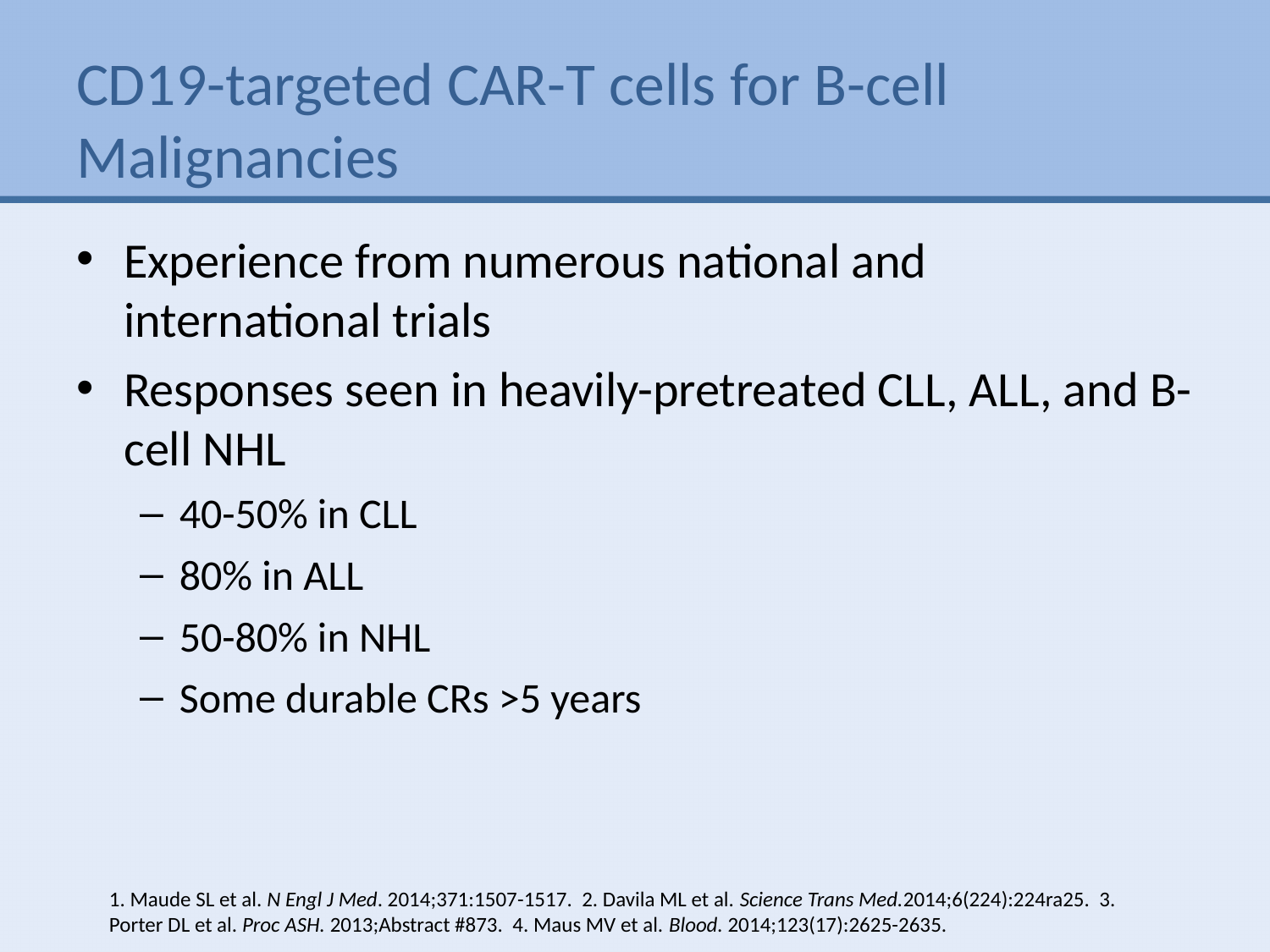

# CD19-targeted CAR-T cells for B-cell Malignancies
Experience from numerous national and international trials
Responses seen in heavily-pretreated CLL, ALL, and B-cell NHL
40-50% in CLL
80% in ALL
50-80% in NHL
Some durable CRs >5 years

1. Maude SL et al. N Engl J Med. 2014;371:1507-1517.  2. Davila ML et al. Science Trans Med.2014;6(224):224ra25.  3. Porter DL et al. Proc ASH. 2013;Abstract #873.  4. Maus MV et al. Blood. 2014;123(17):2625-2635.